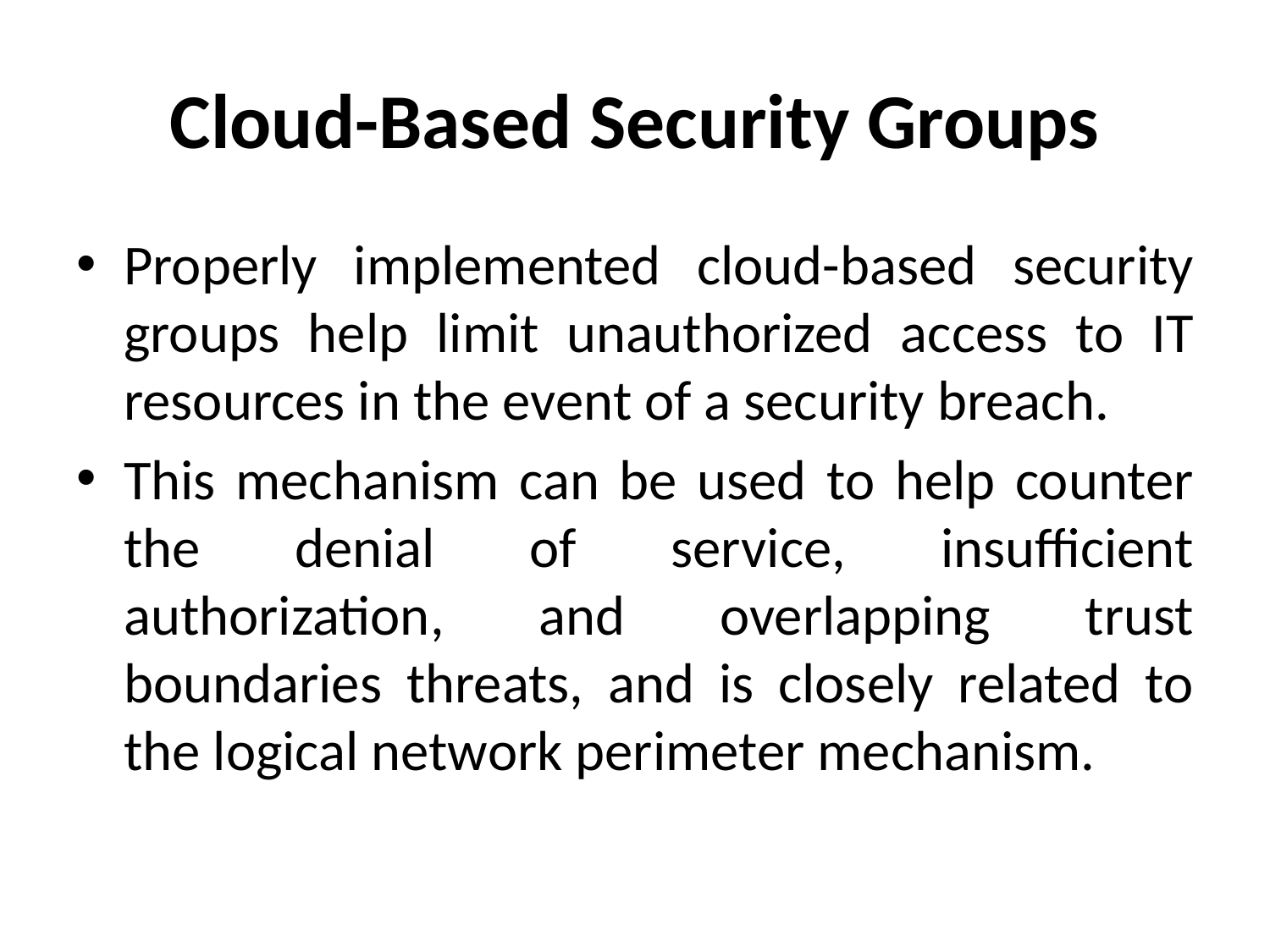

# Cloud-Based Security Groups
Properly implemented cloud-based security groups help limit unauthorized access to IT resources in the event of a security breach.
This mechanism can be used to help counter the denial of service, insufficient authorization, and overlapping trust boundaries threats, and is closely related to the logical network perimeter mechanism.